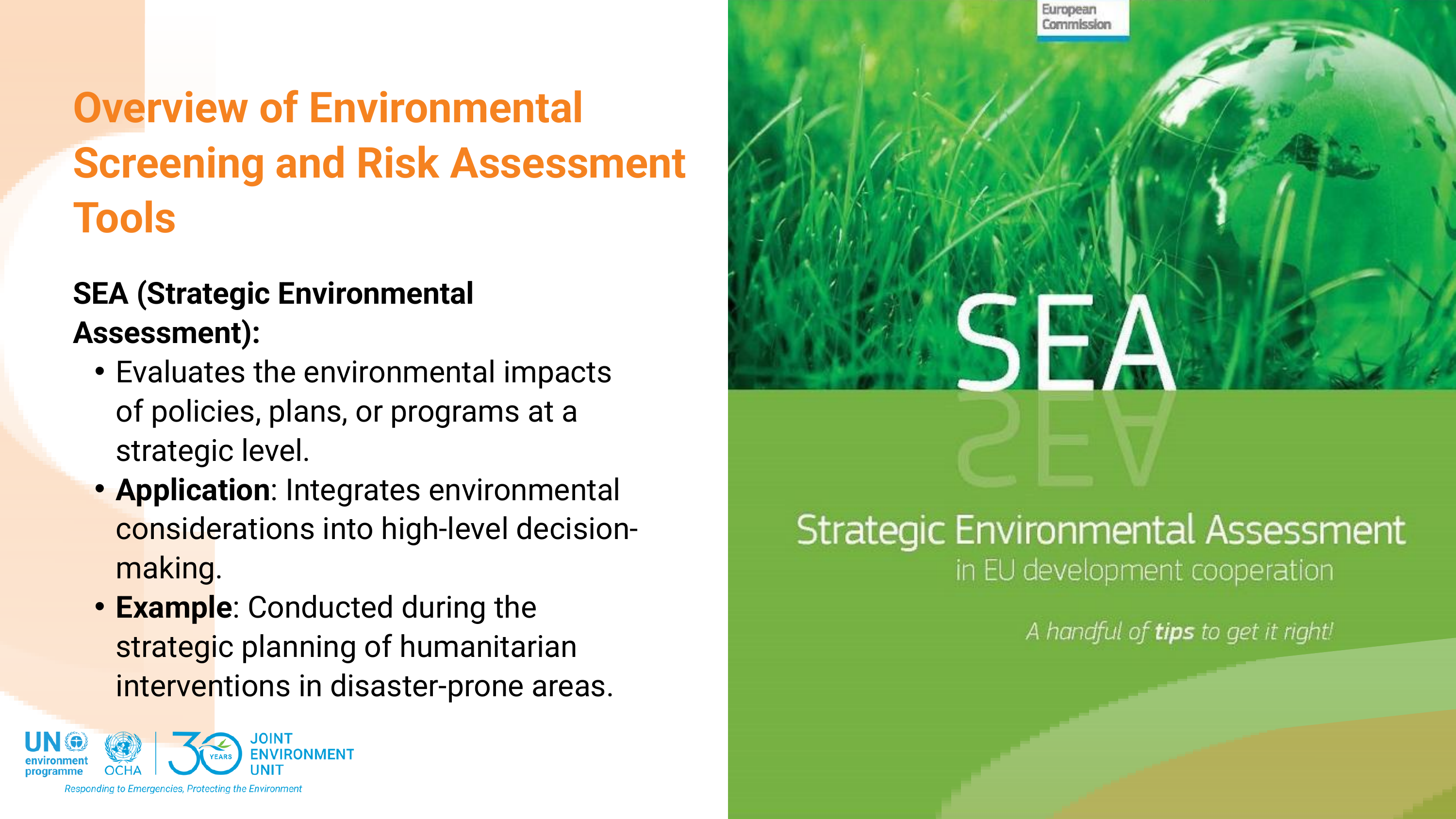

Overview of Environmental Screening and Risk Assessment Tools
SEA (Strategic Environmental Assessment):
Evaluates the environmental impacts of policies, plans, or programs at a strategic level.
Application: Integrates environmental considerations into high-level decision-making.
Example: Conducted during the strategic planning of humanitarian interventions in disaster-prone areas.